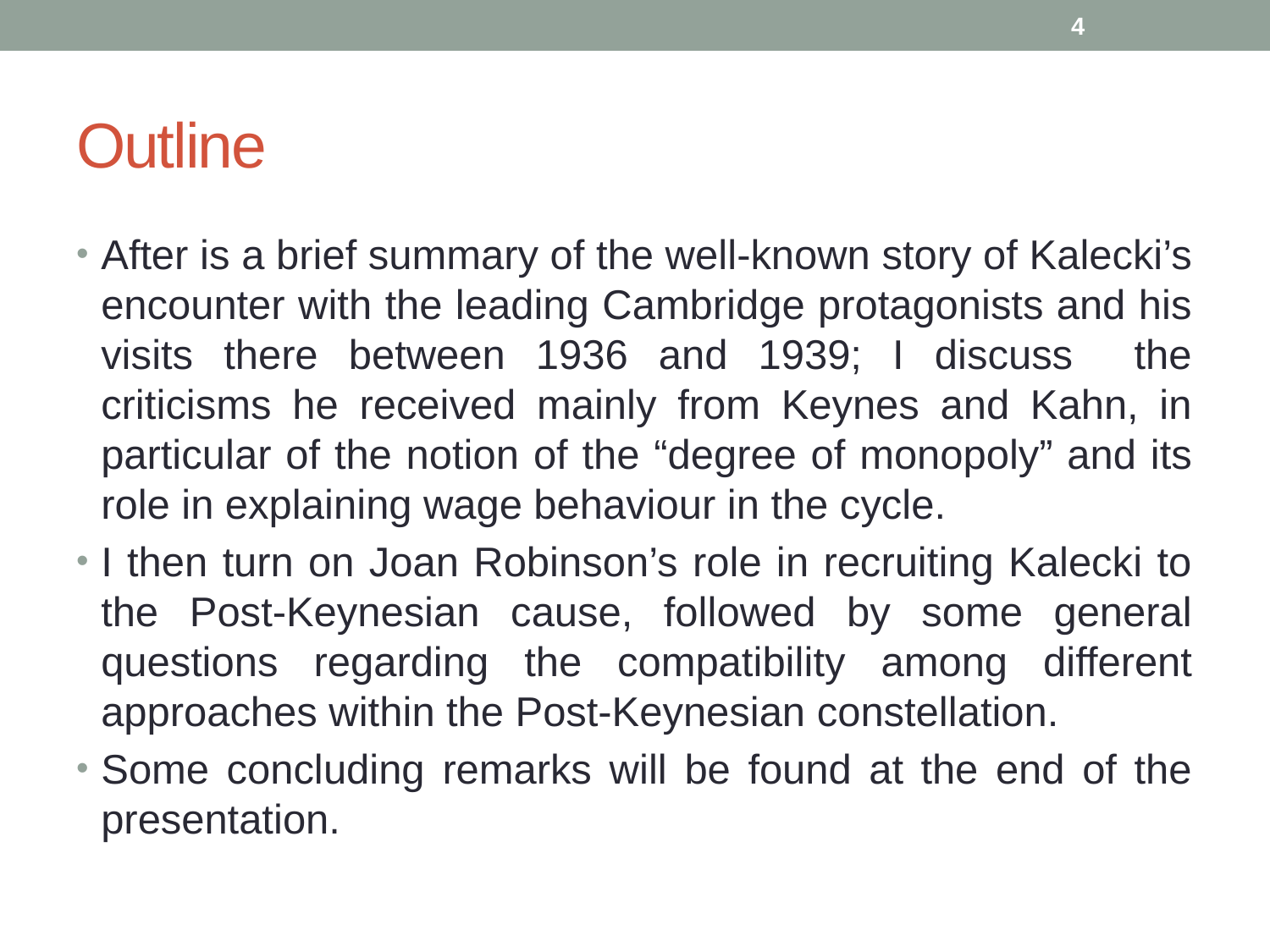

4
# Outline
After is a brief summary of the well-known story of Kalecki’s encounter with the leading Cambridge protagonists and his visits there between 1936 and 1939; I discuss  the criticisms he received mainly from Keynes and Kahn, in particular of the notion of the “degree of monopoly” and its role in explaining wage behaviour in the cycle.
I then turn on Joan Robinson’s role in recruiting Kalecki to the Post-Keynesian cause, followed by some general questions regarding the compatibility among different approaches within the Post-Keynesian constellation.
Some concluding remarks will be found at the end of the presentation.